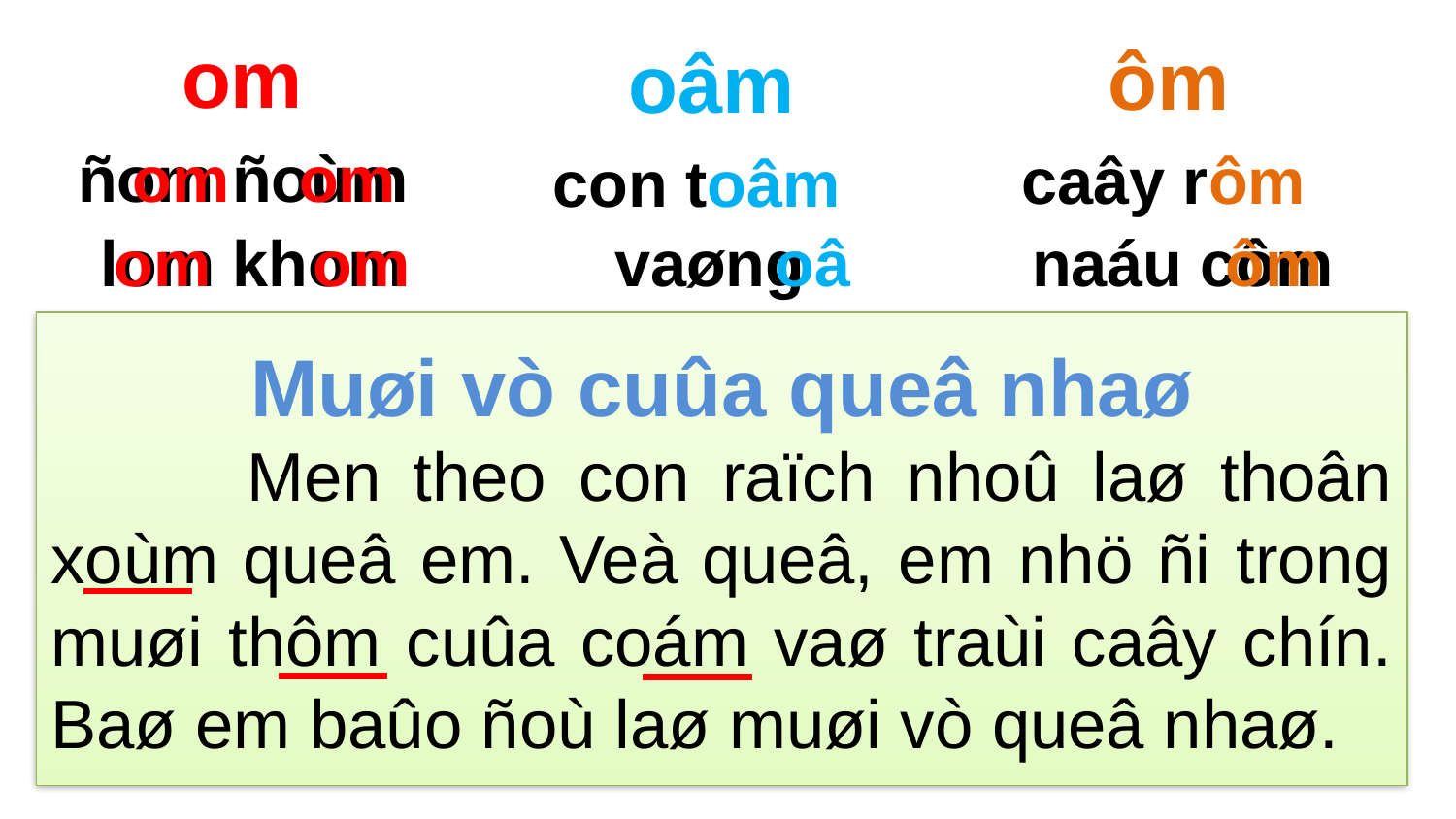

om
ôm
oâm
om
ñom ñoùm
om
caây rôm
con toâm
lom khom
om
om
vaøng roäm
oâm
naáu côm
ôm
Muøi vò cuûa queâ nhaø
      Men theo con raïch nhoû laø thoân xoùm queâ em. Veà queâ, em nhö ñi trong muøi thôm cuûa coám vaø traùi caây chín. Baø em baûo ñoù laø muøi vò queâ nhaø.